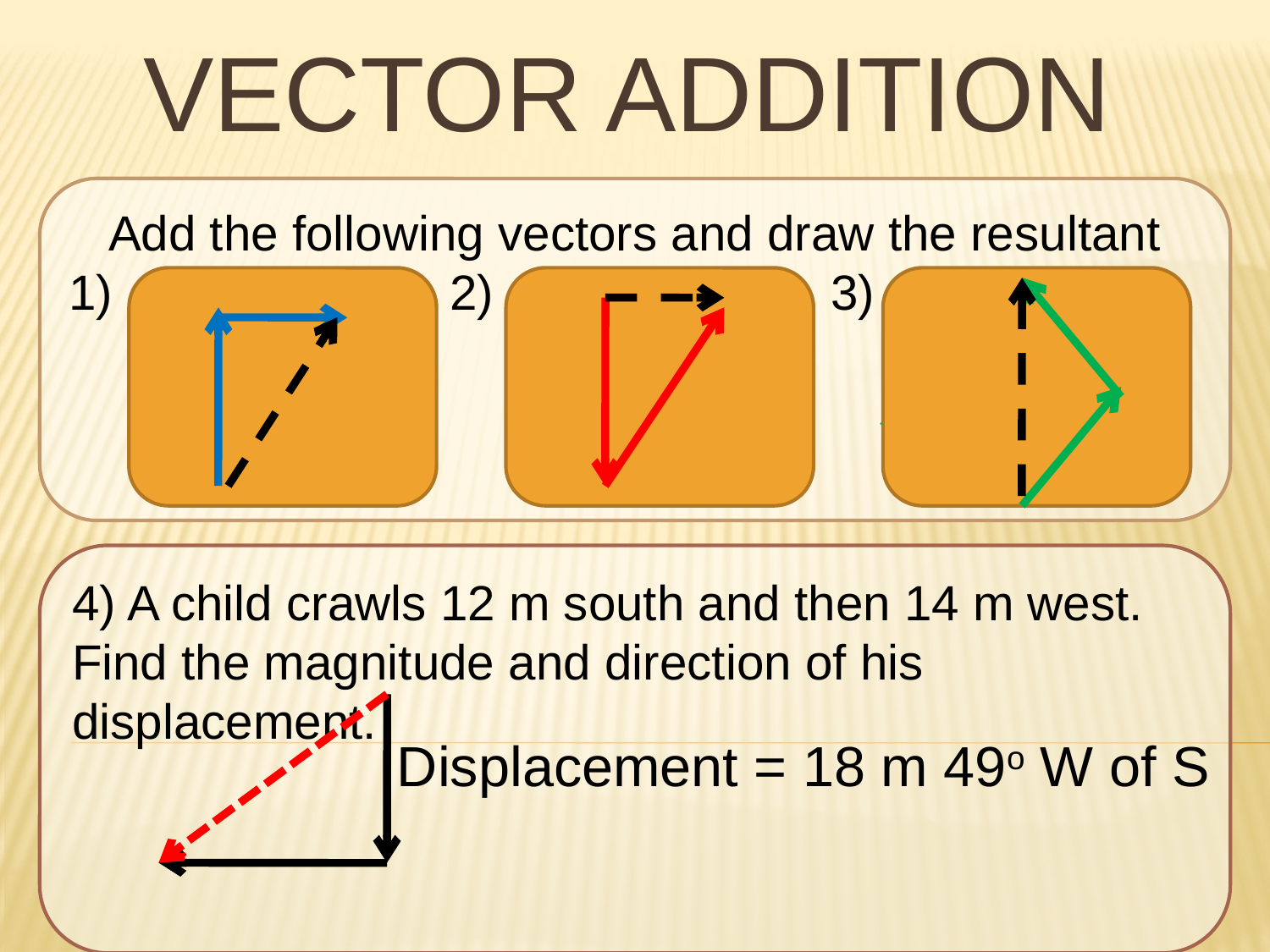

# Vector addition
Add the following vectors and draw the resultant
1)			2)			3)

+
+
+
4) A child crawls 12 m south and then 14 m west. Find the magnitude and direction of his displacement.

Displacement = 18 m 49o W of S